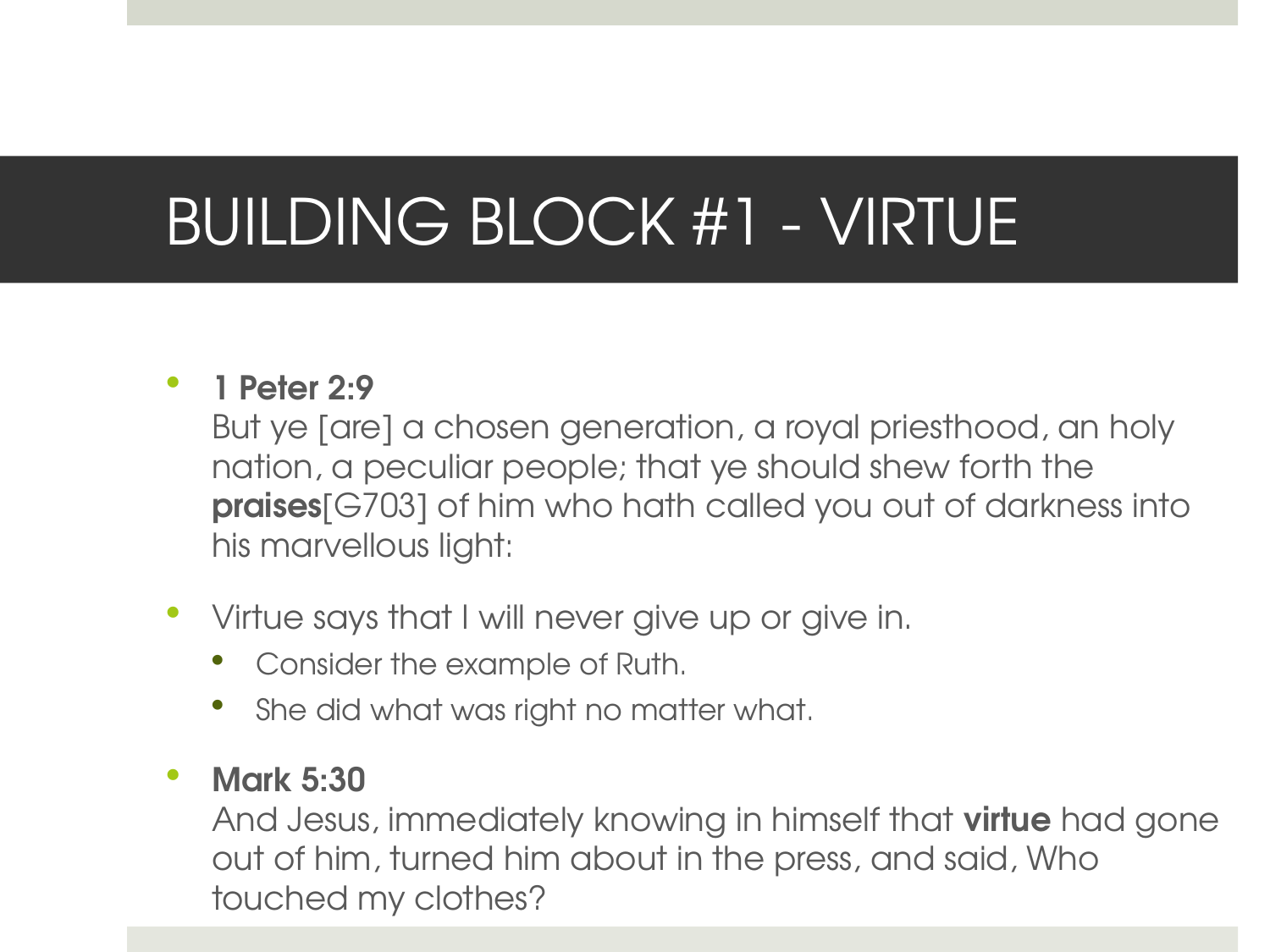

# BUILDING BLOCK #1 - VIRTUE
1 Peter 2:9
But ye [are] a chosen generation, a royal priesthood, an holy nation, a peculiar people; that ye should shew forth the praises[G703] of him who hath called you out of darkness into his marvellous light:
Virtue says that I will never give up or give in.
Consider the example of Ruth.
She did what was right no matter what.
Mark 5:30
And Jesus, immediately knowing in himself that virtue had gone out of him, turned him about in the press, and said, Who touched my clothes?